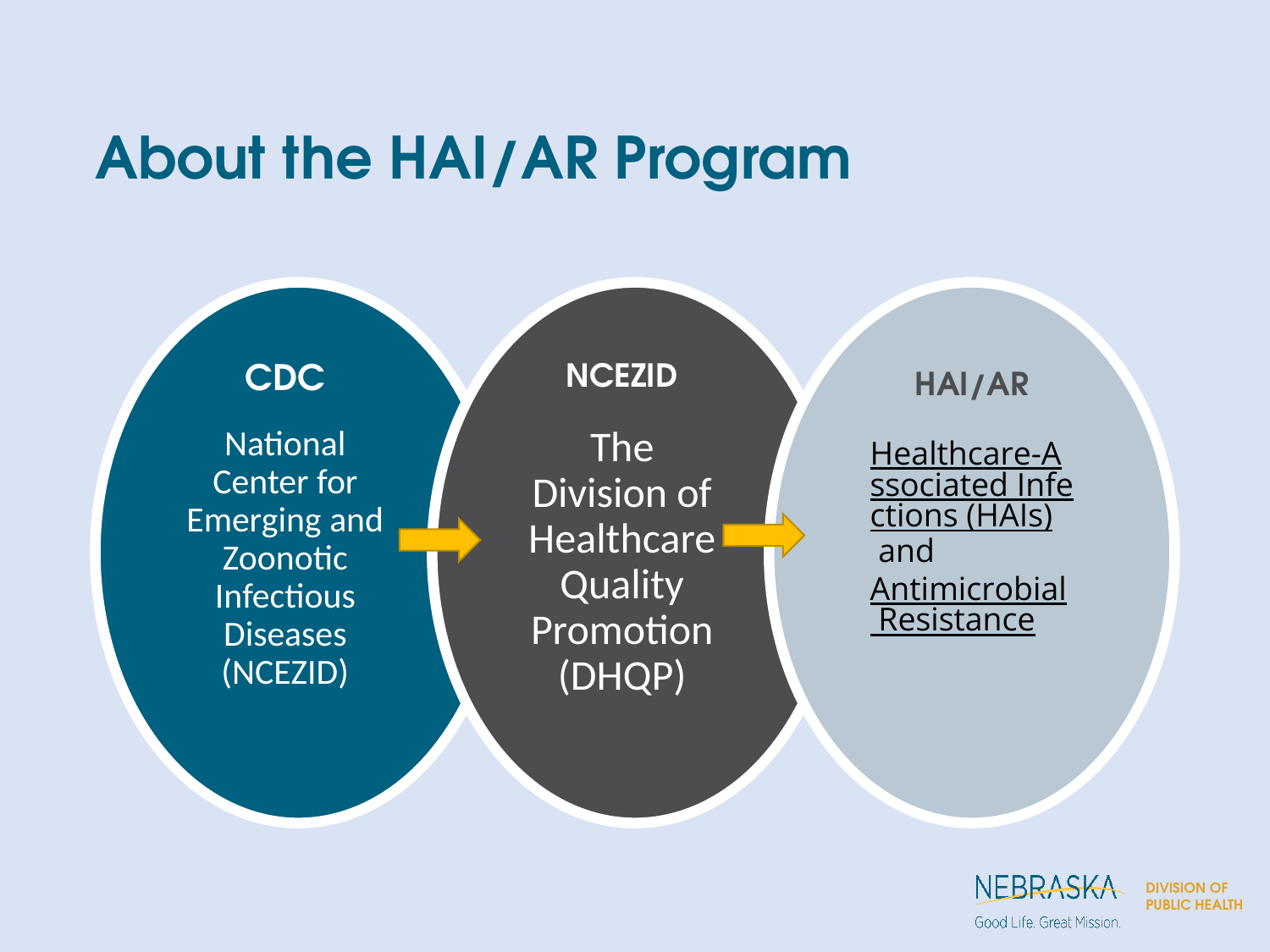

About the HAI/AR Program
CDC
NCEZID
HAI/AR
National Center for Emerging and Zoonotic Infectious Diseases (NCEZID)
The Division of Healthcare Quality Promotion (DHQP)
Healthcare-Associated Infections (HAIs) and Antimicrobial Resistance